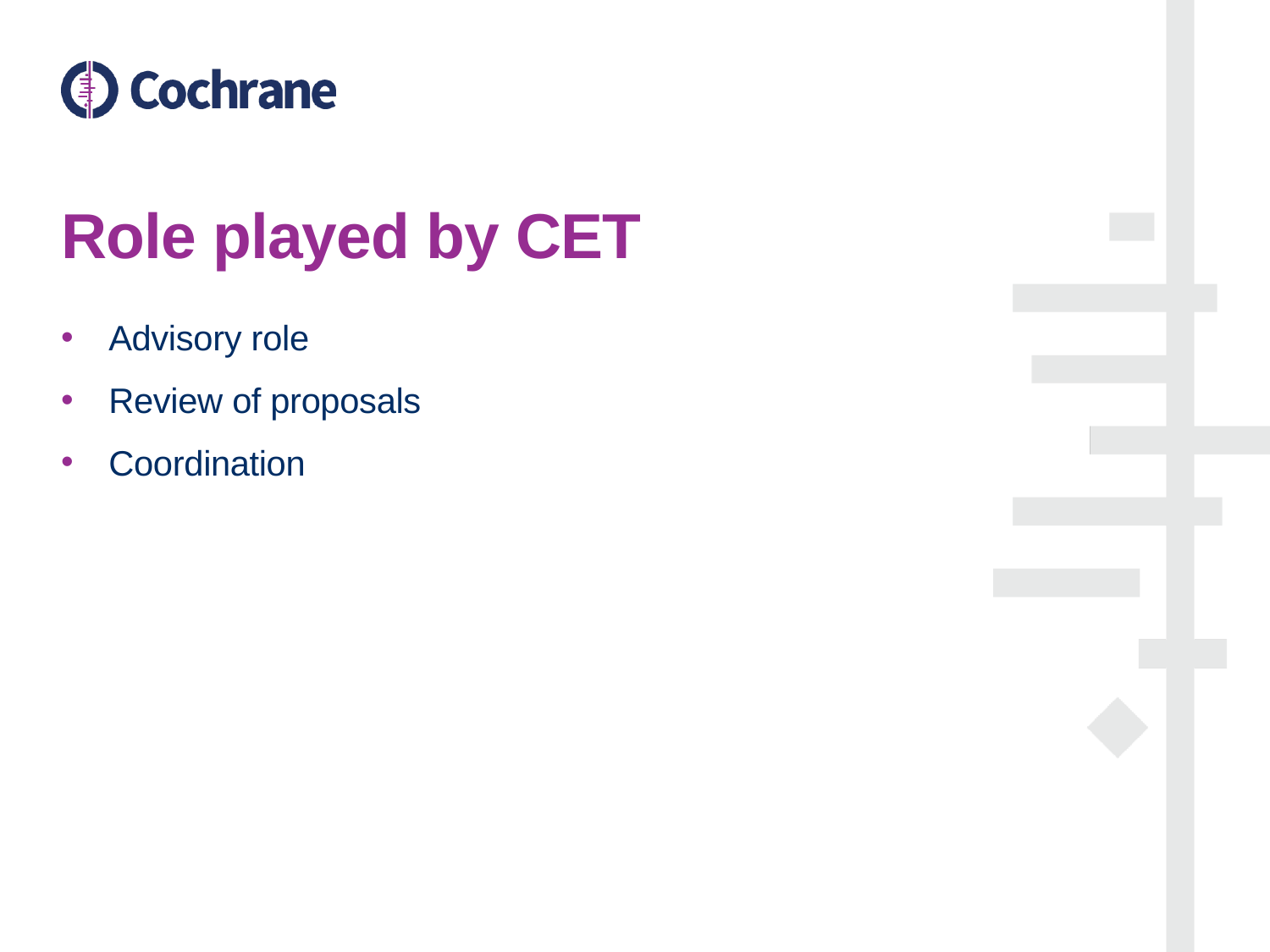

# Role played by CET
Advisory role
Review of proposals
Coordination